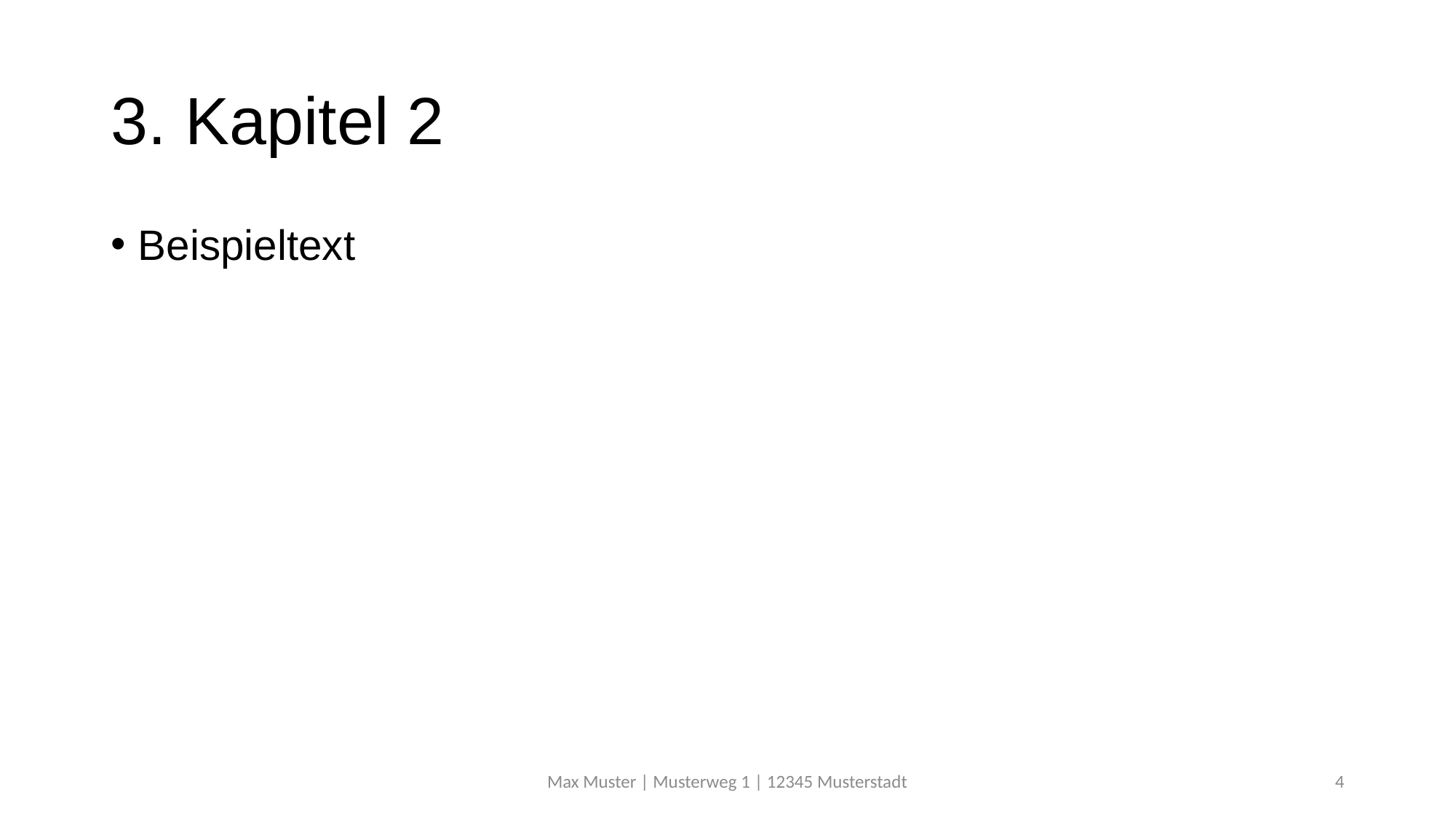

# 3. Kapitel 2
Beispieltext
Max Muster | Musterweg 1 | 12345 Musterstadt
4